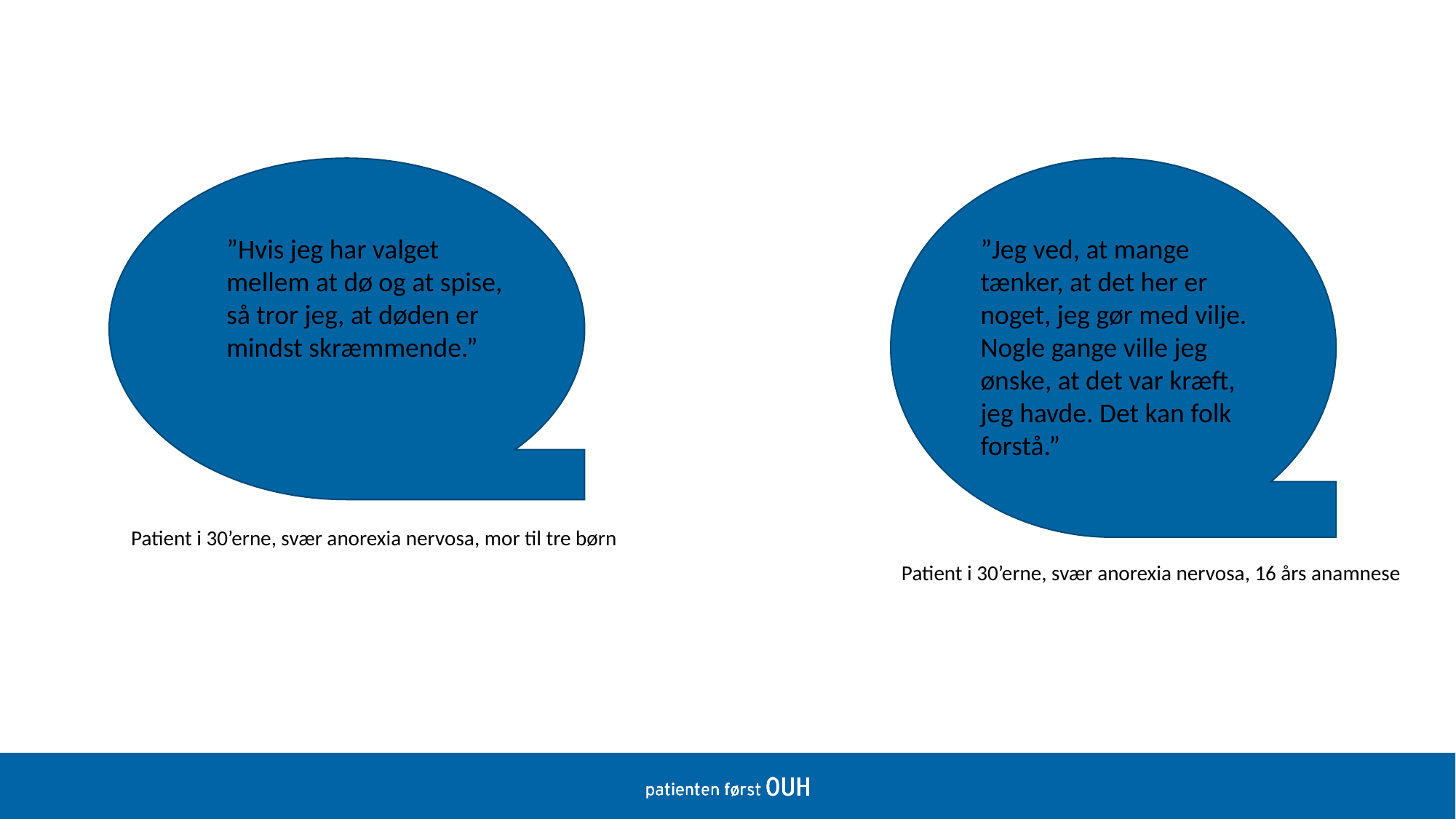

”Hvis jeg har valget mellem at dø og at spise, så tror jeg, at døden er mindst skræmmende.”
”Jeg ved, at mange tænker, at det her er noget, jeg gør med vilje. Nogle gange ville jeg ønske, at det var kræft, jeg havde. Det kan folk forstå.”
Patient i 30’erne, svær anorexia nervosa, mor til tre børn
Patient i 30’erne, svær anorexia nervosa, 16 års anamnese